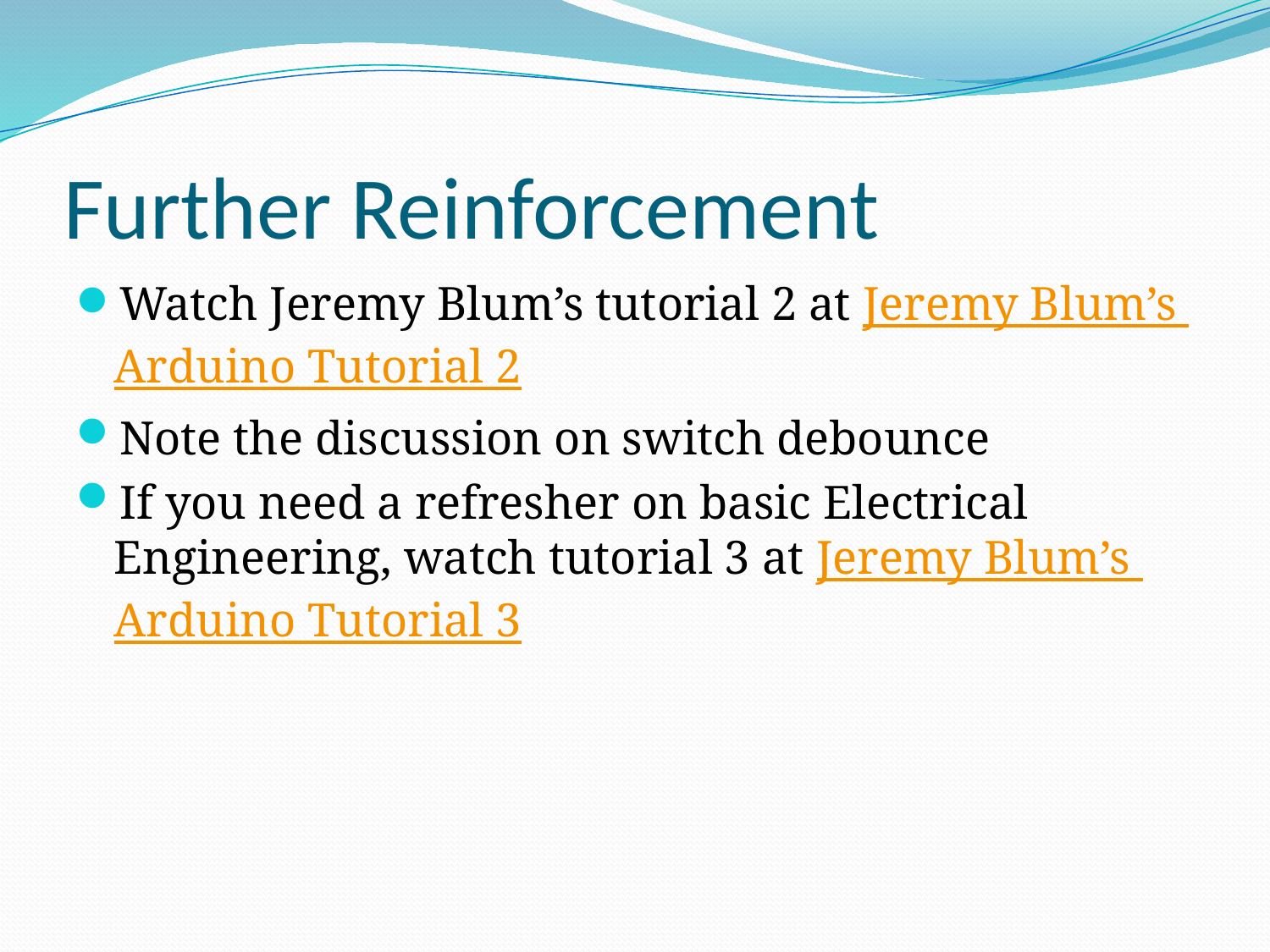

# Further Reinforcement
Watch Jeremy Blum’s tutorial 2 at Jeremy Blum’s Arduino Tutorial 2
Note the discussion on switch debounce
If you need a refresher on basic Electrical Engineering, watch tutorial 3 at Jeremy Blum’s Arduino Tutorial 3